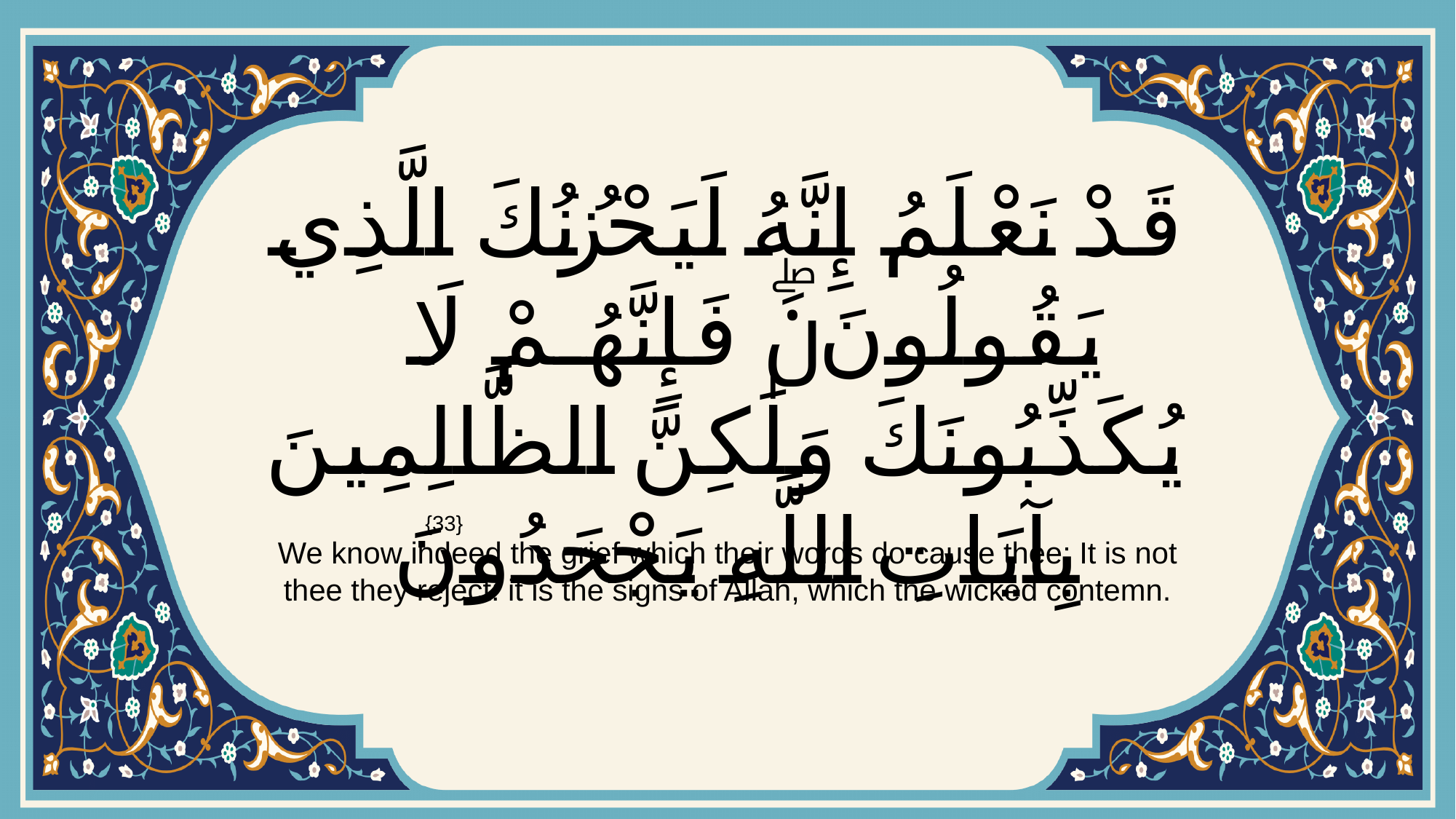

# قَدْ نَعْلَمُ إِنَّهُ لَيَحْزُنُكَ الَّذِي يَقُولُونَۖ فَإِنَّهُمْ لَا يُكَذِّبُونَكَ وَلَٰكِنَّ الظَّالِمِينَ بِآيَاتِ اللَّهِ يَجْحَدُونَ
{33}
We know indeed the grief which their words do cause thee: It is not thee they reject: it is the signs of Allah, which the wicked contemn.